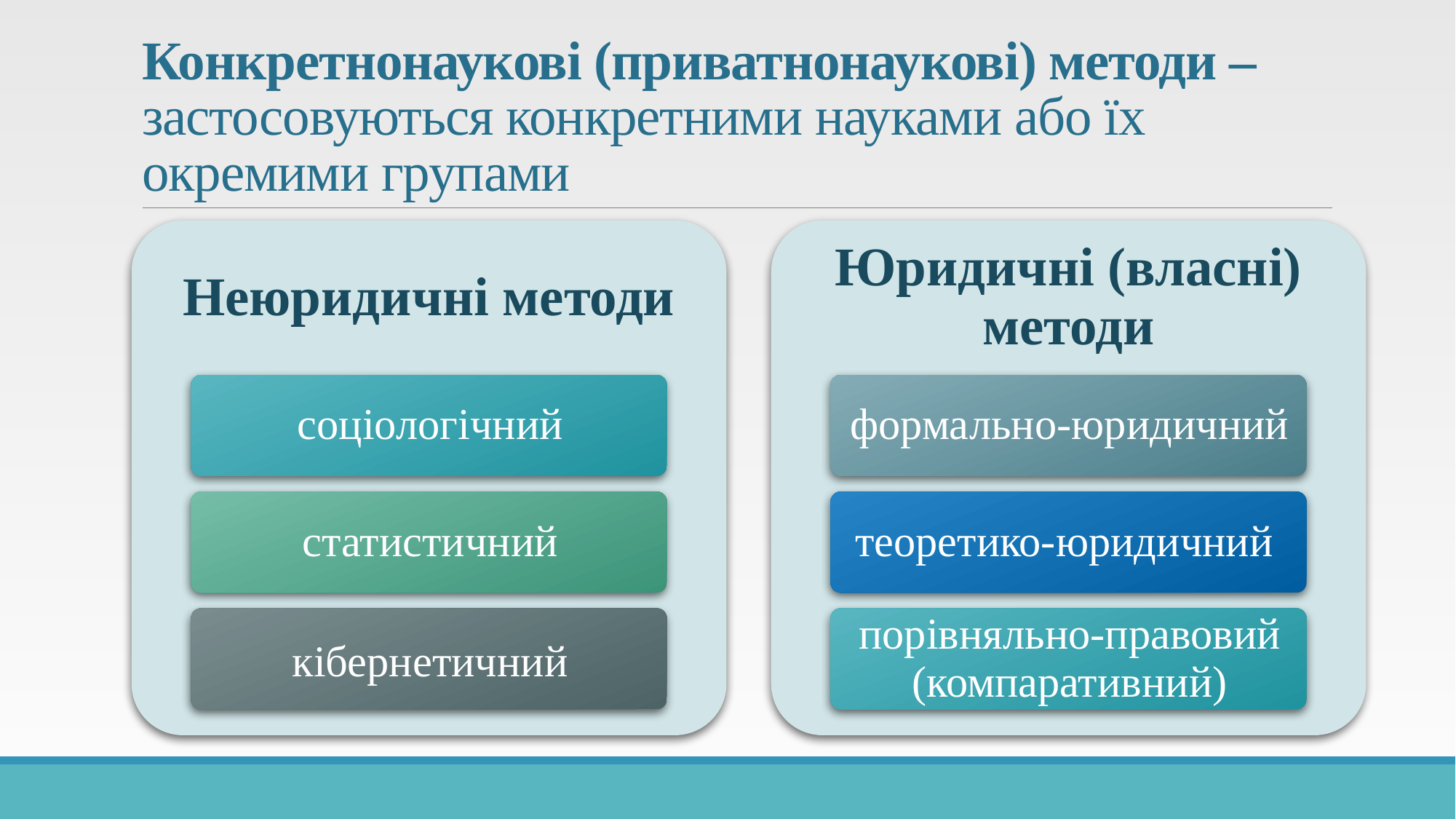

# Конкретнонаукові (приватнонаукові) методи – застосовуються конкретними науками або їх окремими групами
Неюридичні методи
соціологічний
статистичний
кібернетичний
Юридичні (власні) методи
формально-юридичний
теоретико-юридичний
порівняльно-правовий (компаративний)